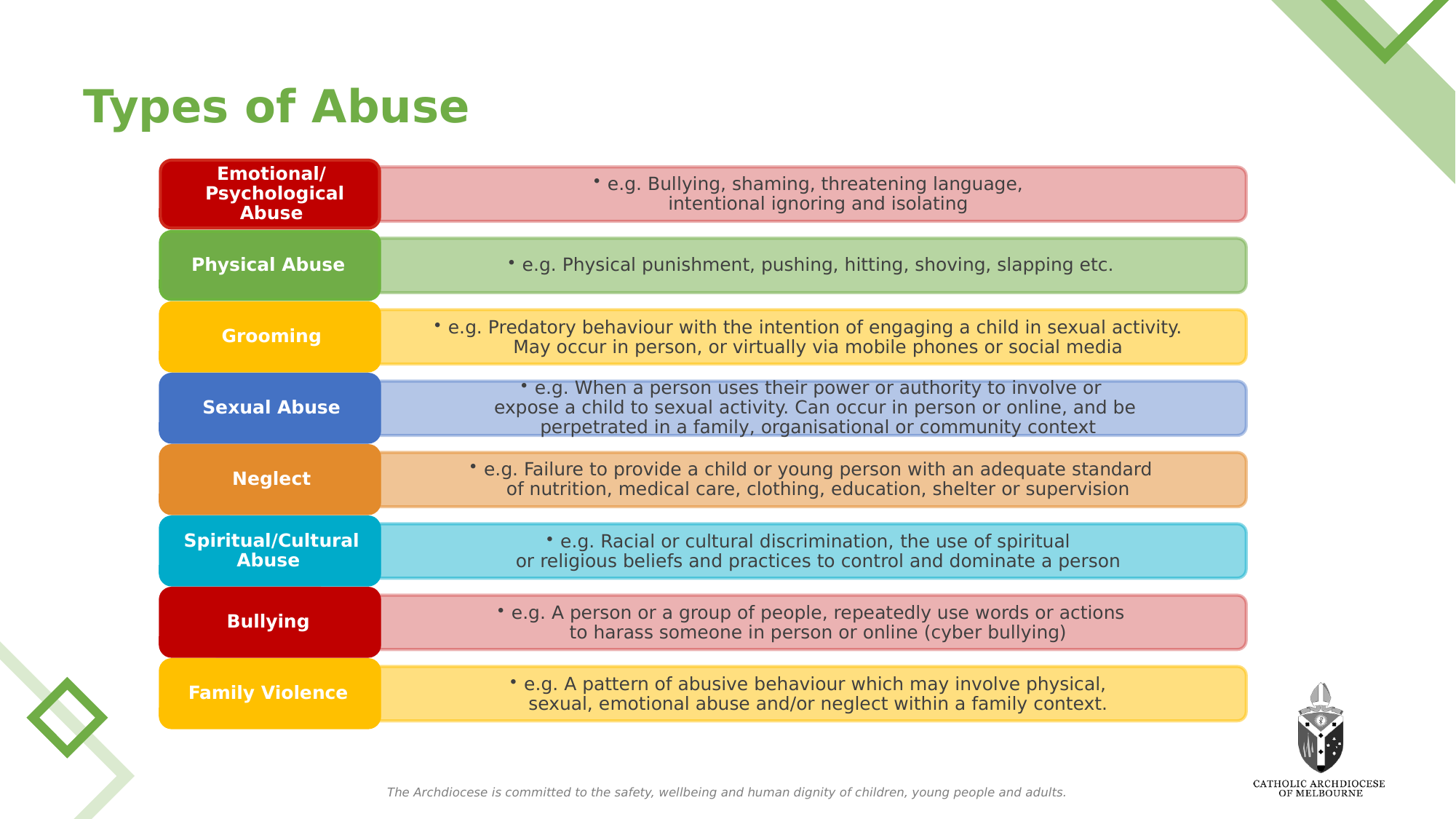

# Types of Abuse
e.g. Bullying, shaming, threatening language,
intentional ignoring and isolating
Emotional/
 Psychological Abuse
e.g. Physical punishment, pushing, hitting, shoving, slapping etc.
Physical Abuse

e.g. Predatory behaviour with the intention of engaging a child in sexual activity.
May occur in person, or virtually via mobile phones or social media

Grooming
e.g. When a person uses their power or authority to involve or
expose a child to sexual activity. Can occur in person or online, and be
perpetrated in a family, organisational or community context
Sexual Abuse
e.g. Failure to provide a child or young person with an adequate standard
of nutrition, medical care, clothing, education, shelter or supervision
Neglect

e.g. Racial or cultural discrimination, the use of spiritual
or religious beliefs and practices to control and dominate a person

Spiritual/Cultural Abuse

e.g. A person or a group of people, repeatedly use words or actions
to harass someone in person or online (cyber bullying)

Bullying

e.g. A pattern of abusive behaviour which may involve physical,
sexual, emotional abuse and/or neglect within a family context.

Family Violence